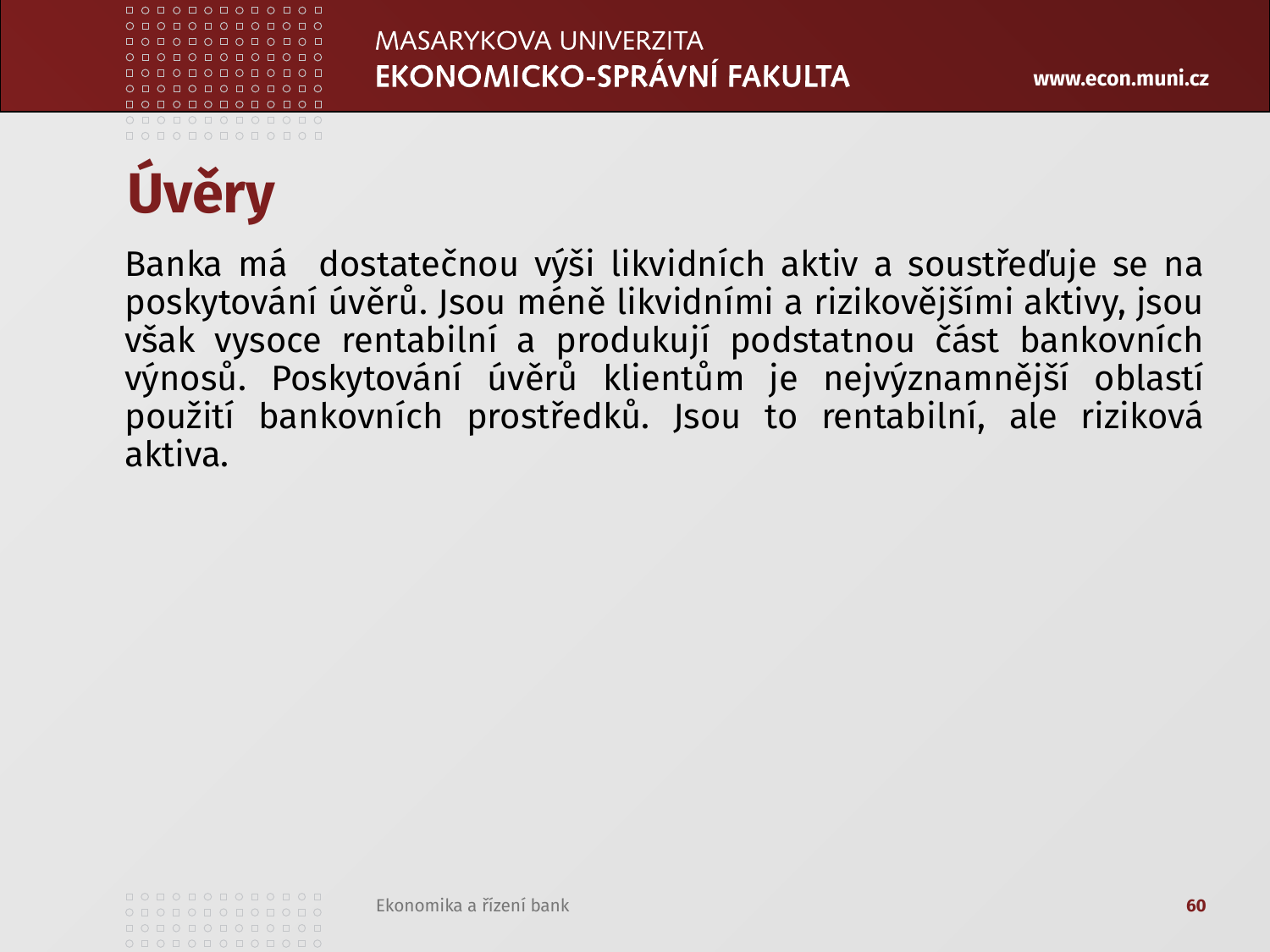

# Úvěry
Banka má  dostatečnou výši likvidních aktiv a soustřeďuje se na poskytování úvěrů. Jsou méně likvidními a rizikovějšími aktivy, jsou však vysoce rentabilní a produkují podstatnou část bankovních výnosů. Poskytování úvěrů klientům je nejvýznamnější oblastí použití bankovních prostředků. Jsou to rentabilní, ale riziková aktiva.

60
Ekonomika a řízení bank